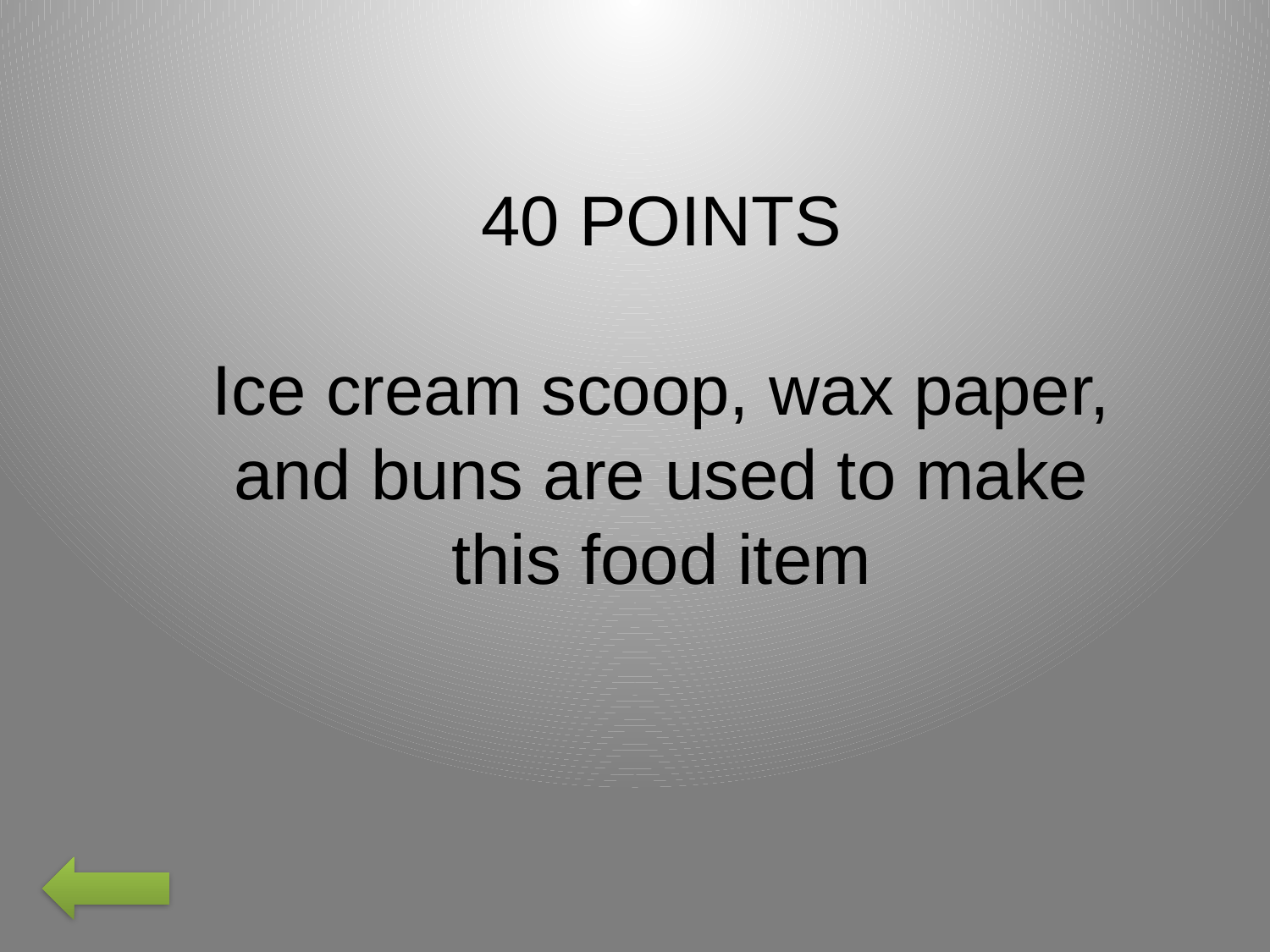

40 POINTS

Ice cream scoop, wax paper, and buns are used to make this food item